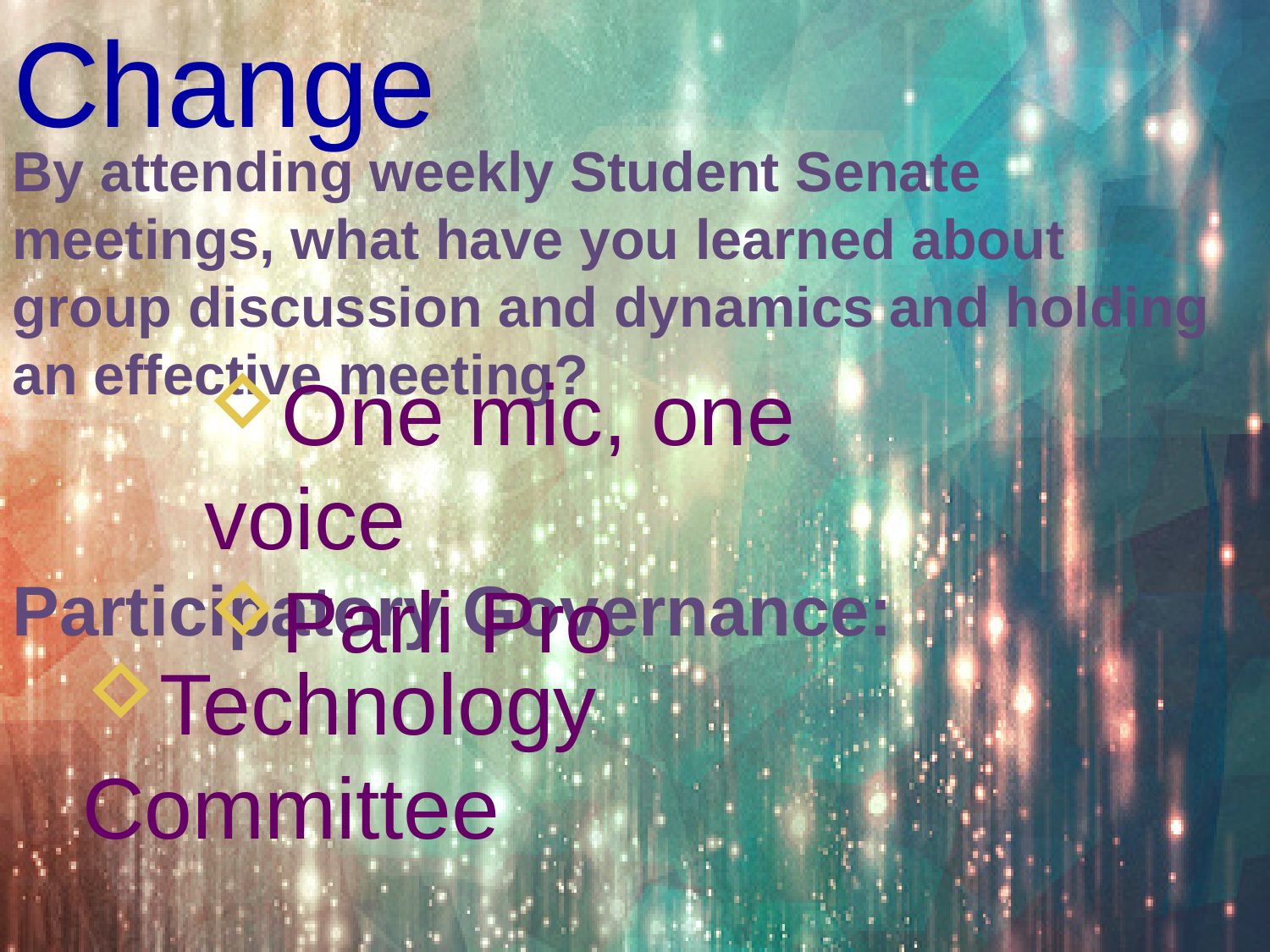

# Change
By attending weekly Student Senate meetings, what have you learned about group discussion and dynamics and holding an effective meeting?
One mic, one voice
Parli Pro

Participatory Governance:
Technology Committee